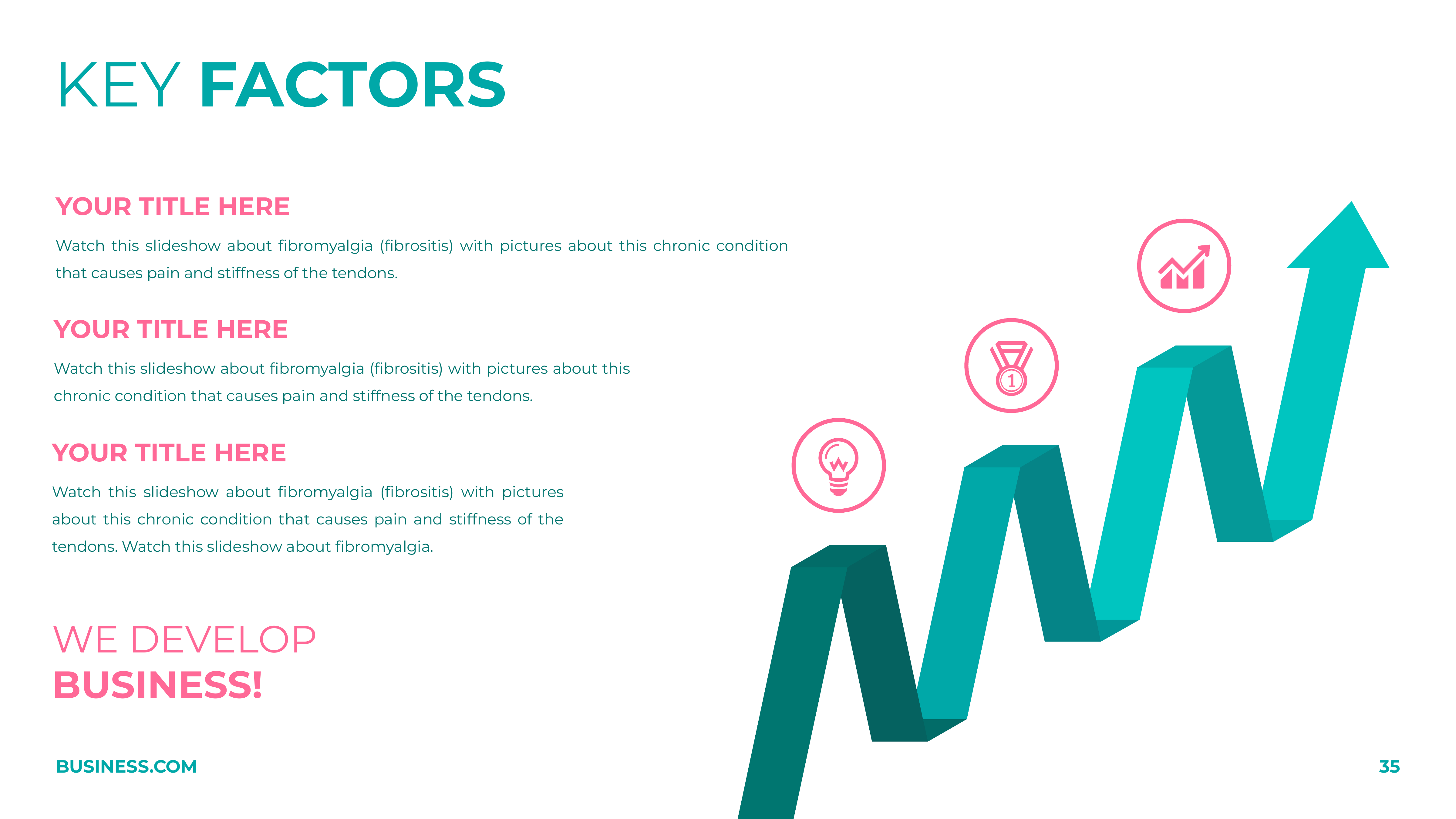

KEY FACTORS
YOUR TITLE HERE

Watch this slideshow about fibromyalgia (fibrositis) with pictures about this chronic condition that causes pain and stiffness of the tendons.

YOUR TITLE HERE

Watch this slideshow about fibromyalgia (fibrositis) with pictures about this chronic condition that causes pain and stiffness of the tendons.

YOUR TITLE HERE

Watch this slideshow about fibromyalgia (fibrositis) with pictures about this chronic condition that causes pain and stiffness of the tendons. Watch this slideshow about fibromyalgia.

WE DEVELOP
BUSINESS!
BUSINESS.COM
35